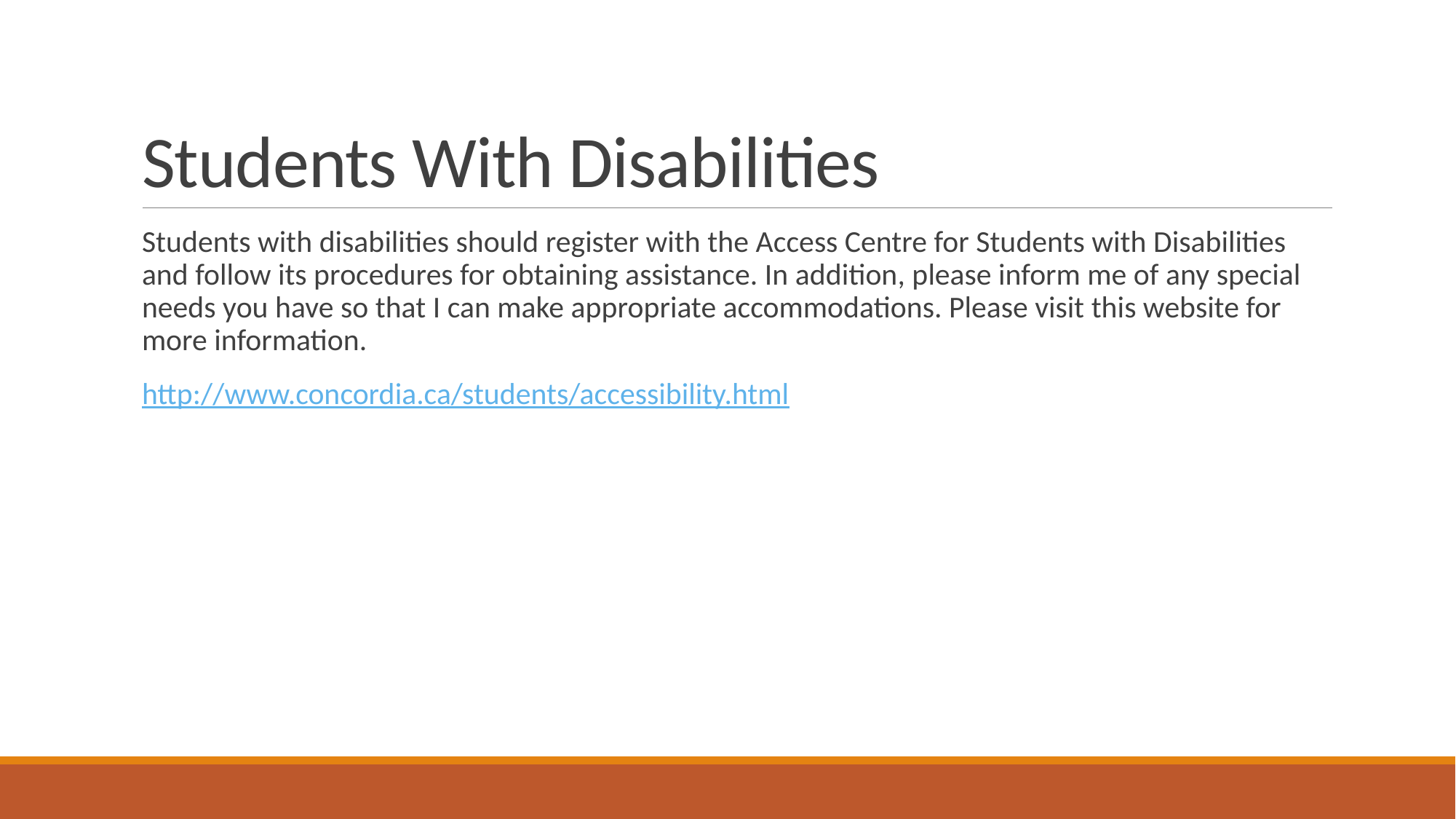

# Students With Disabilities
Students with disabilities should register with the Access Centre for Students with Disabilities and follow its procedures for obtaining assistance. In addition, please inform me of any special needs you have so that I can make appropriate accommodations. Please visit this website for more information.
http://www.concordia.ca/students/accessibility.html